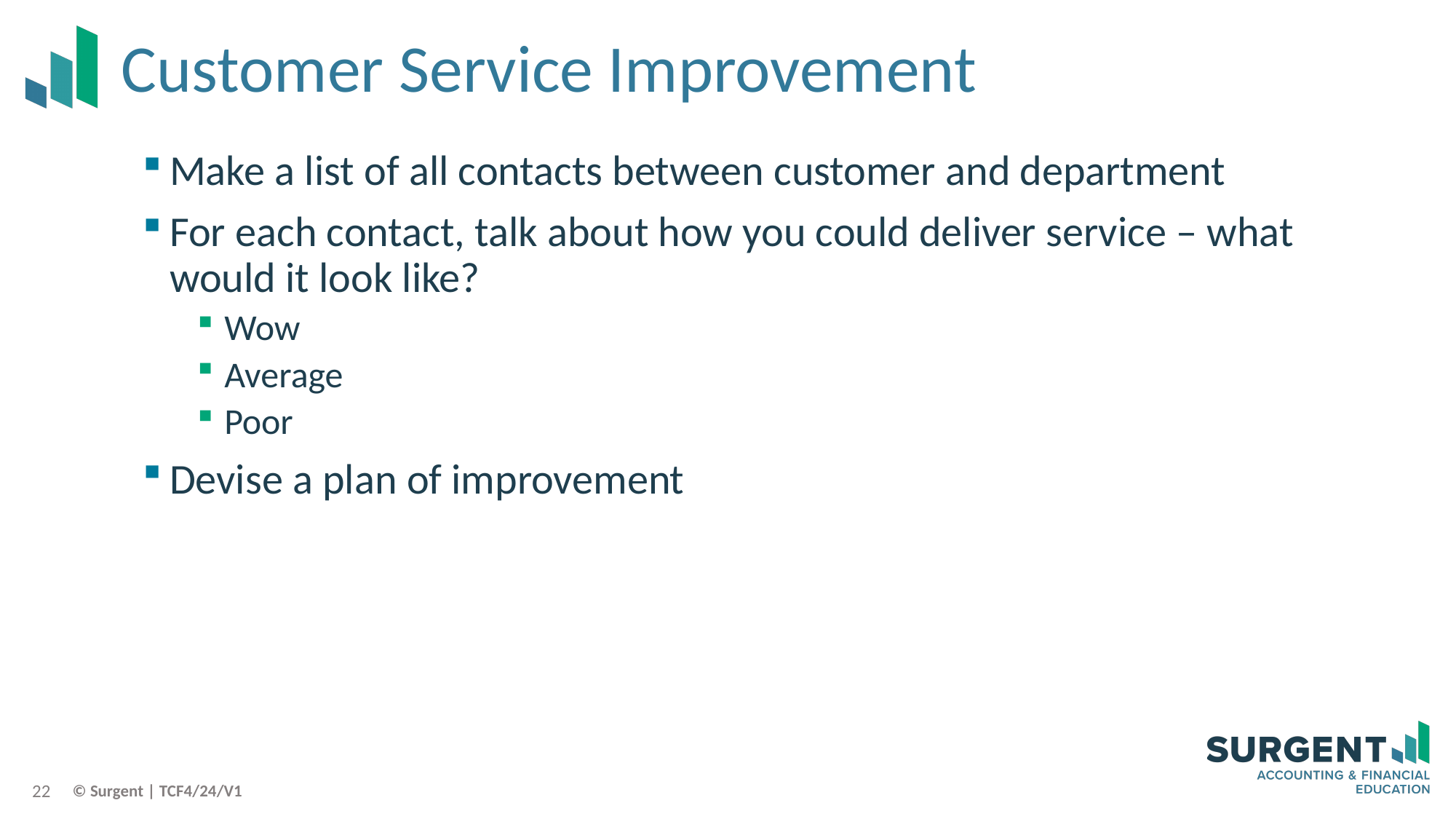

# Customer Service Improvement
Make a list of all contacts between customer and department
For each contact, talk about how you could deliver service – what would it look like?
Wow
Average
Poor
Devise a plan of improvement
22
© Surgent | TCF4/24/V1